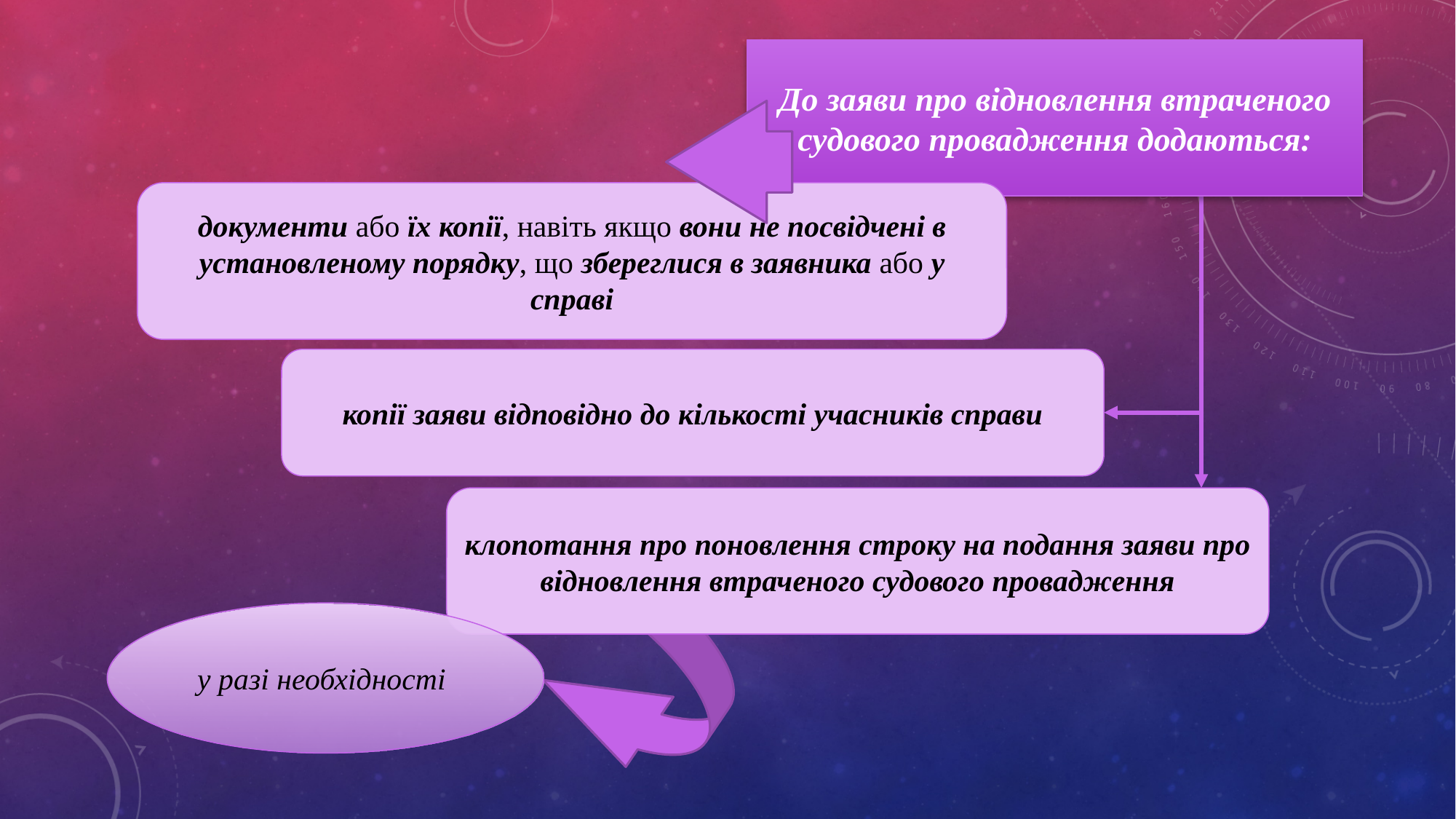

До заяви про відновлення втраченого судового провадження додаються:

документи або їх копії, навіть якщо вони не посвідчені в установленому порядку, що збереглися в заявника або у справі
копії заяви відповідно до кількості учасників справи
клопотання про поновлення строку на подання заяви про відновлення втраченого судового провадження

у разі необхідності